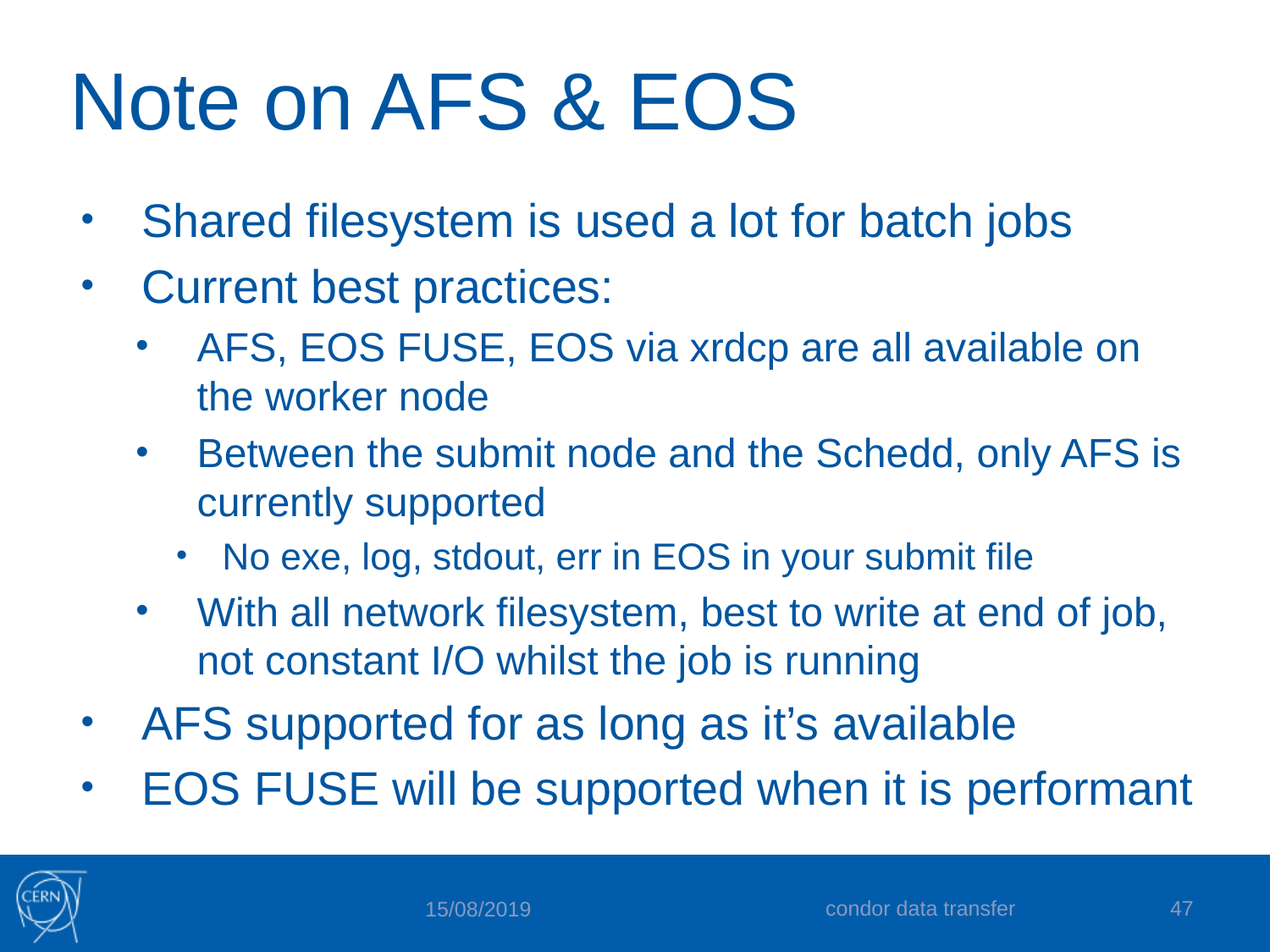

# Note on AFS & EOS
Shared filesystem is used a lot for batch jobs
Current best practices:
AFS, EOS FUSE, EOS via xrdcp are all available on the worker node
Between the submit node and the Schedd, only AFS is currently supported
No exe, log, stdout, err in EOS in your submit file
With all network filesystem, best to write at end of job, not constant I/O whilst the job is running
AFS supported for as long as it’s available
EOS FUSE will be supported when it is performant
condor data transfer
47
15/08/2019